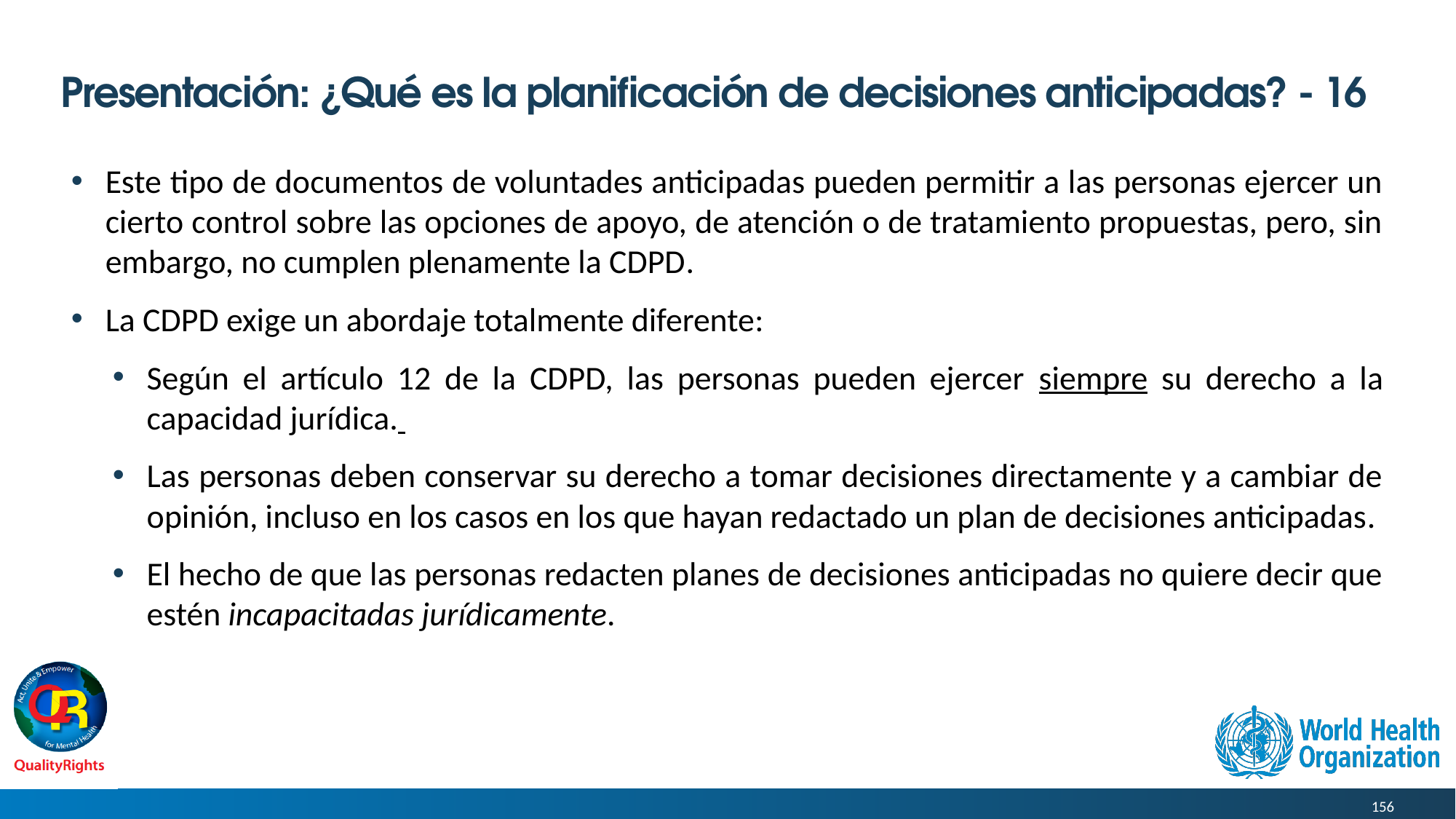

# Presentación: ¿Qué es la planificación de decisiones anticipadas? - 16
Este tipo de documentos de voluntades anticipadas pueden permitir a las personas ejercer un cierto control sobre las opciones de apoyo, de atención o de tratamiento propuestas, pero, sin embargo, no cumplen plenamente la CDPD.
La CDPD exige un abordaje totalmente diferente:
Según el artículo 12 de la CDPD, las personas pueden ejercer siempre su derecho a la capacidad jurídica.
Las personas deben conservar su derecho a tomar decisiones directamente y a cambiar de opinión, incluso en los casos en los que hayan redactado un plan de decisiones anticipadas.
El hecho de que las personas redacten planes de decisiones anticipadas no quiere decir que estén incapacitadas jurídicamente.